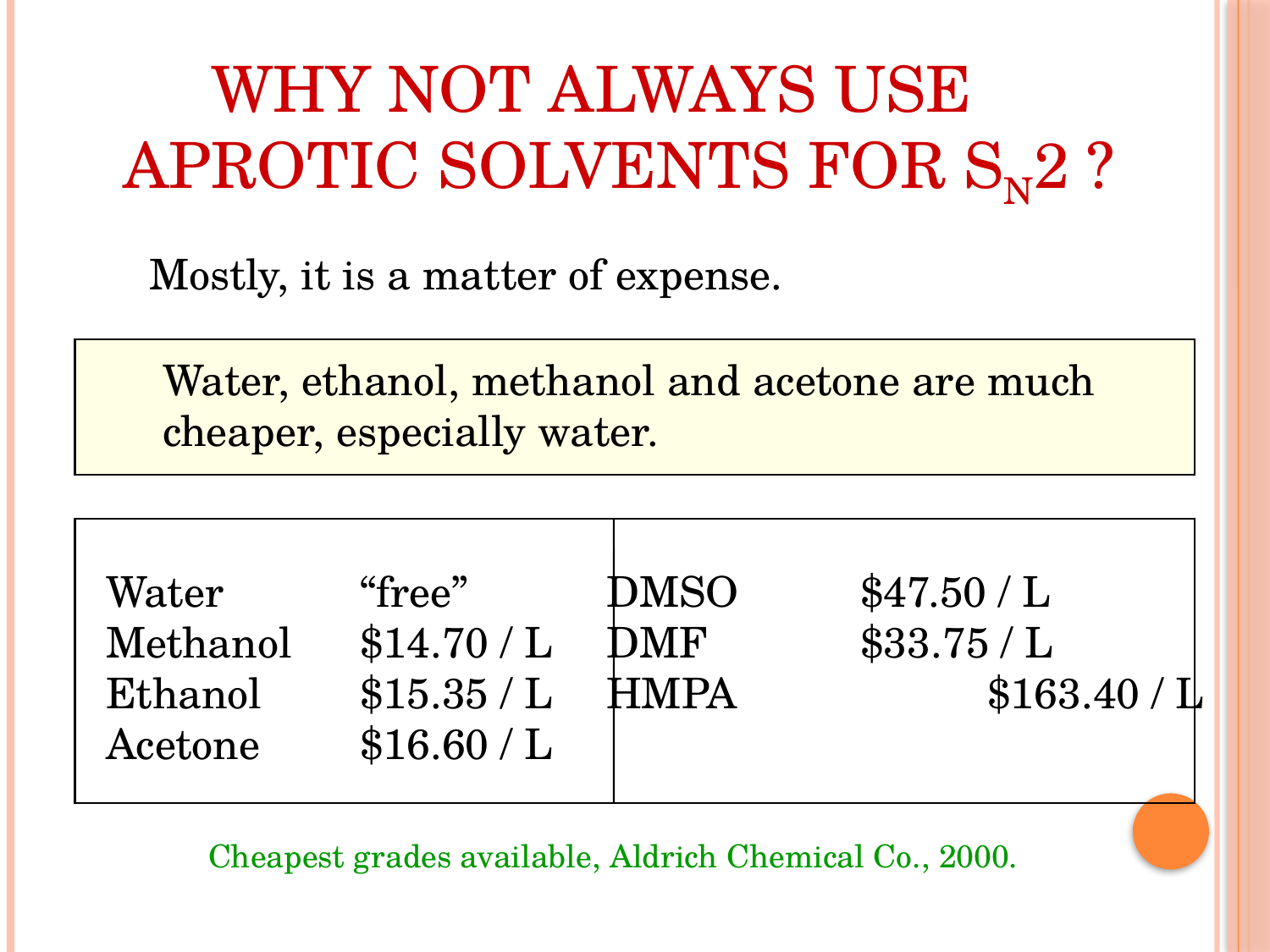

WHY NOT ALWAYS USE
APROTIC SOLVENTS FOR SN2 ?
Mostly, it is a matter of expense.

Water, ethanol, methanol and acetone are much
cheaper, especially water.

Water		“free”
Methanol	$14.70 / L
Ethanol	$15.35 / L
Acetone	$16.60 / L
DMSO	$47.50 / L
DMF		$33.75 / L
HMPA		$163.40 / L
Cheapest grades available, Aldrich Chemical Co., 2000.